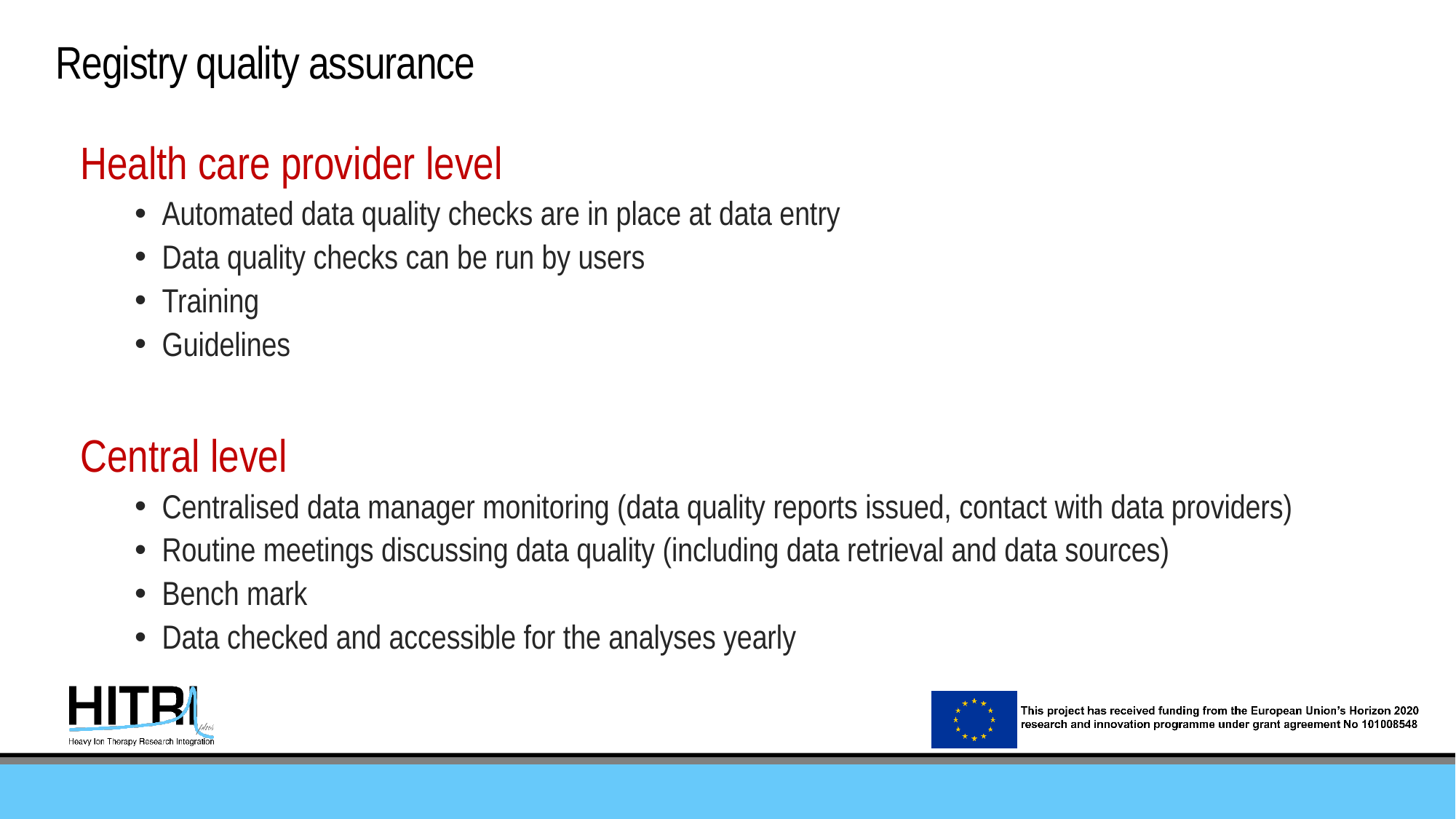

# Registry quality assurance
Health care provider level
Automated data quality checks are in place at data entry
Data quality checks can be run by users
Training
Guidelines

Central level
Centralised data manager monitoring (data quality reports issued, contact with data providers)
Routine meetings discussing data quality (including data retrieval and data sources)
Bench mark
Data checked and accessible for the analyses yearly